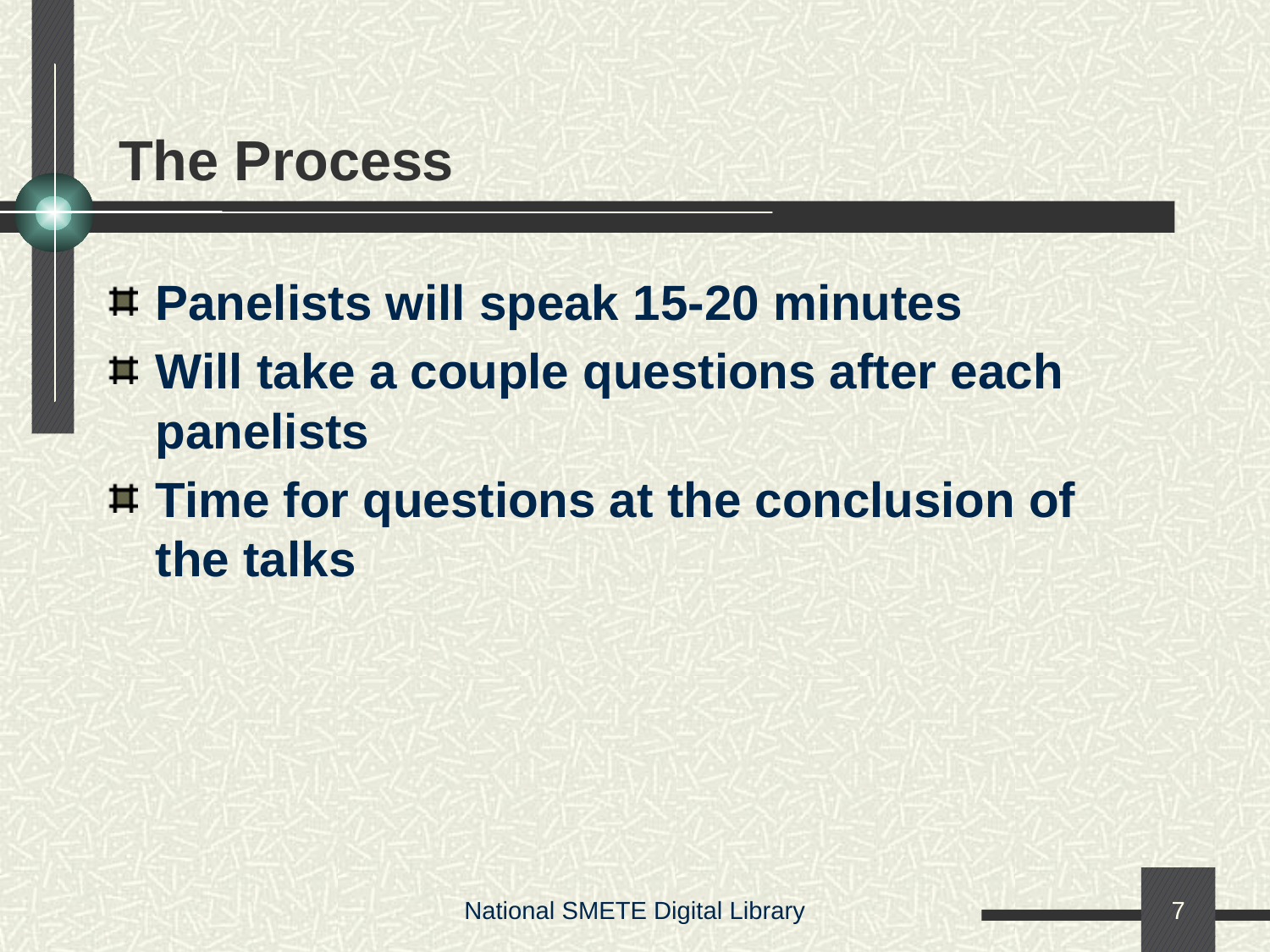

# The Process
Panelists will speak 15-20 minutes
Will take a couple questions after each panelists
Time for questions at the conclusion of the talks
National SMETE Digital Library
7